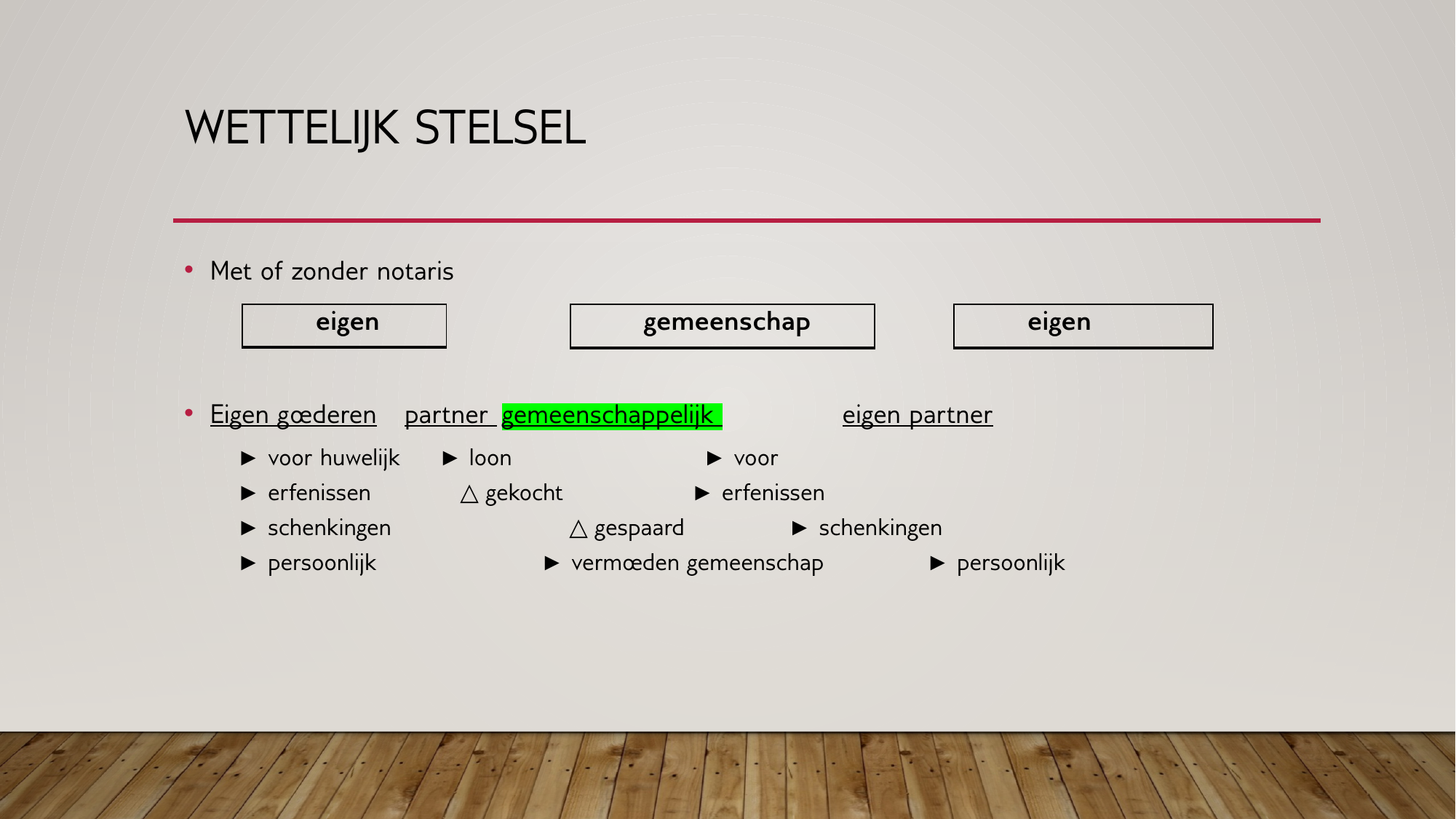

# Wettelijk stelsel
Met of zonder notaris

Eigen goederen	partner 		gemeenschappelijk 	      eigen partner
► voor huwelijk		 ► loon		                        ► voor
► erfenissen			    △ gekocht		         ► erfenissen
► schenkingen		                   △ gespaard		         ► schenkingen
► persoonlijk		               ► vermoeden gemeenschap              ► persoonlijk
| eigen |
| --- |
| gemeenschap |
| --- |
| eigen |
| --- |